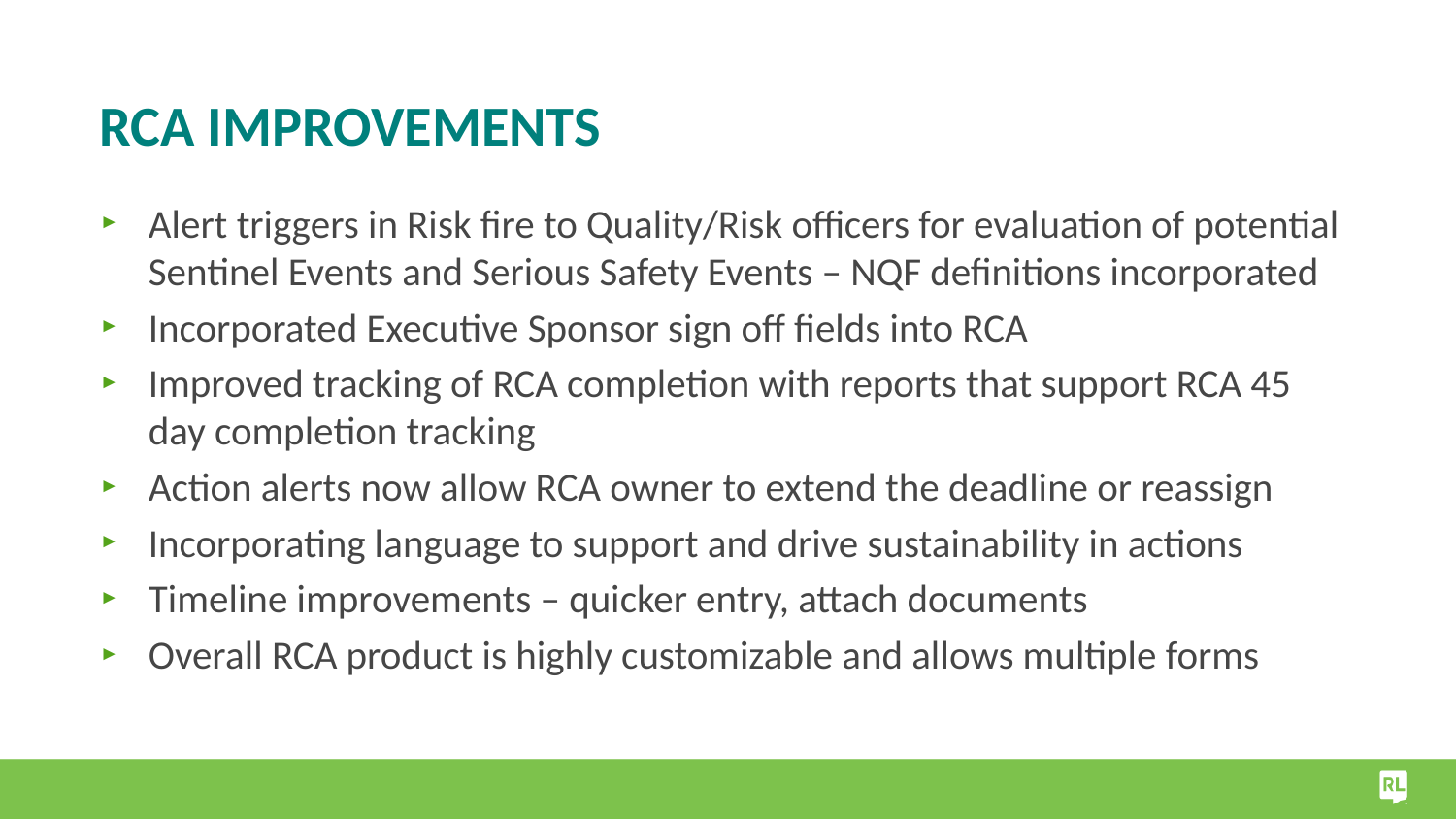

# RCA improvements
Alert triggers in Risk fire to Quality/Risk officers for evaluation of potential Sentinel Events and Serious Safety Events – NQF definitions incorporated
Incorporated Executive Sponsor sign off fields into RCA
Improved tracking of RCA completion with reports that support RCA 45 day completion tracking
Action alerts now allow RCA owner to extend the deadline or reassign
Incorporating language to support and drive sustainability in actions
Timeline improvements – quicker entry, attach documents
Overall RCA product is highly customizable and allows multiple forms